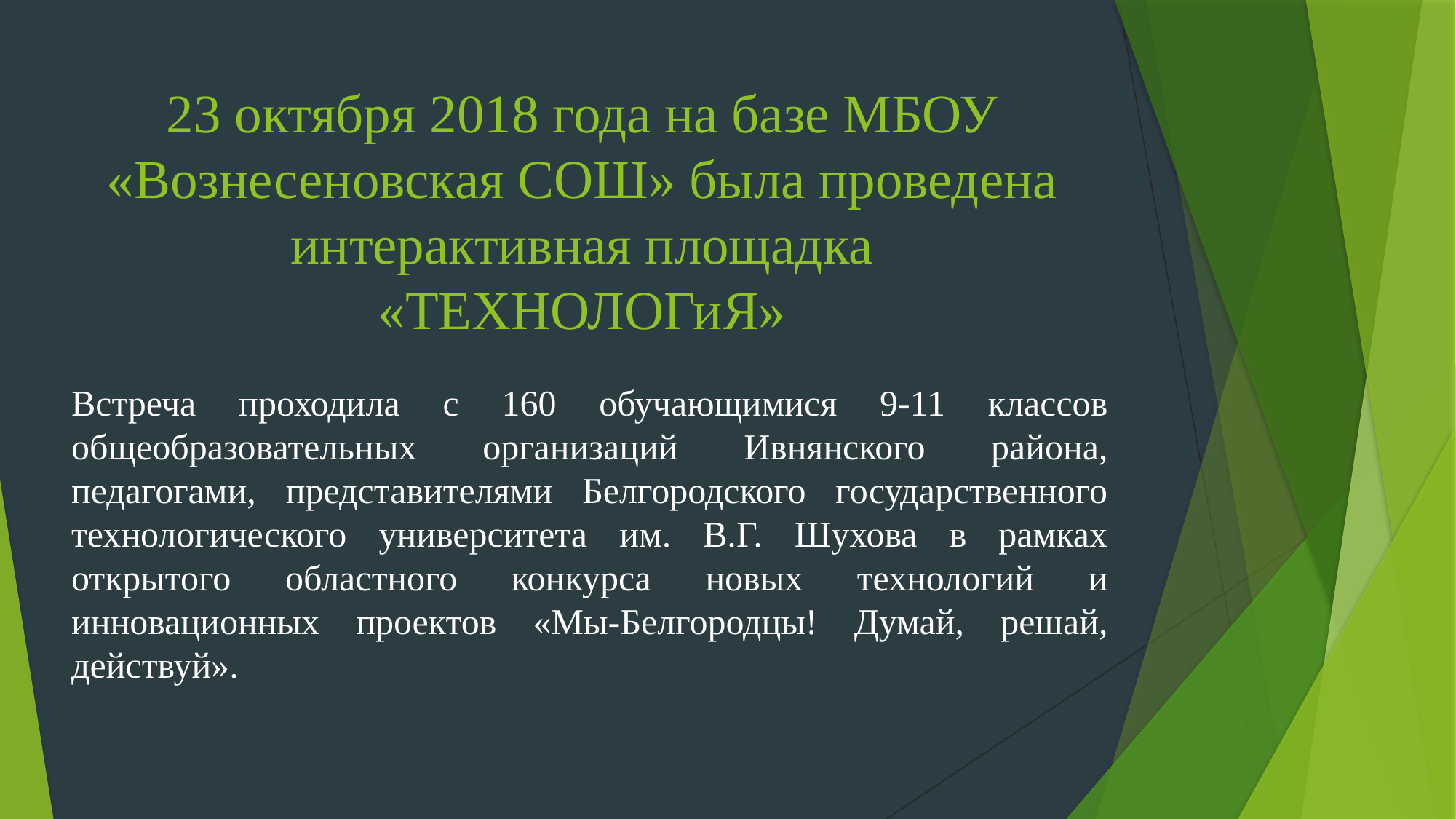

# 23 октября 2018 года на базе МБОУ «Вознесеновская СОШ» была проведена интерактивная площадка «ТЕХНОЛОГиЯ»
Встреча проходила с 160 обучающимися 9-11 классов общеобразовательных организаций Ивнянского района, педагогами, представителями Белгородского государственного технологического университета им. В.Г. Шухова в рамках открытого областного конкурса новых технологий и инновационных проектов «Мы-Белгородцы! Думай, решай, действуй».